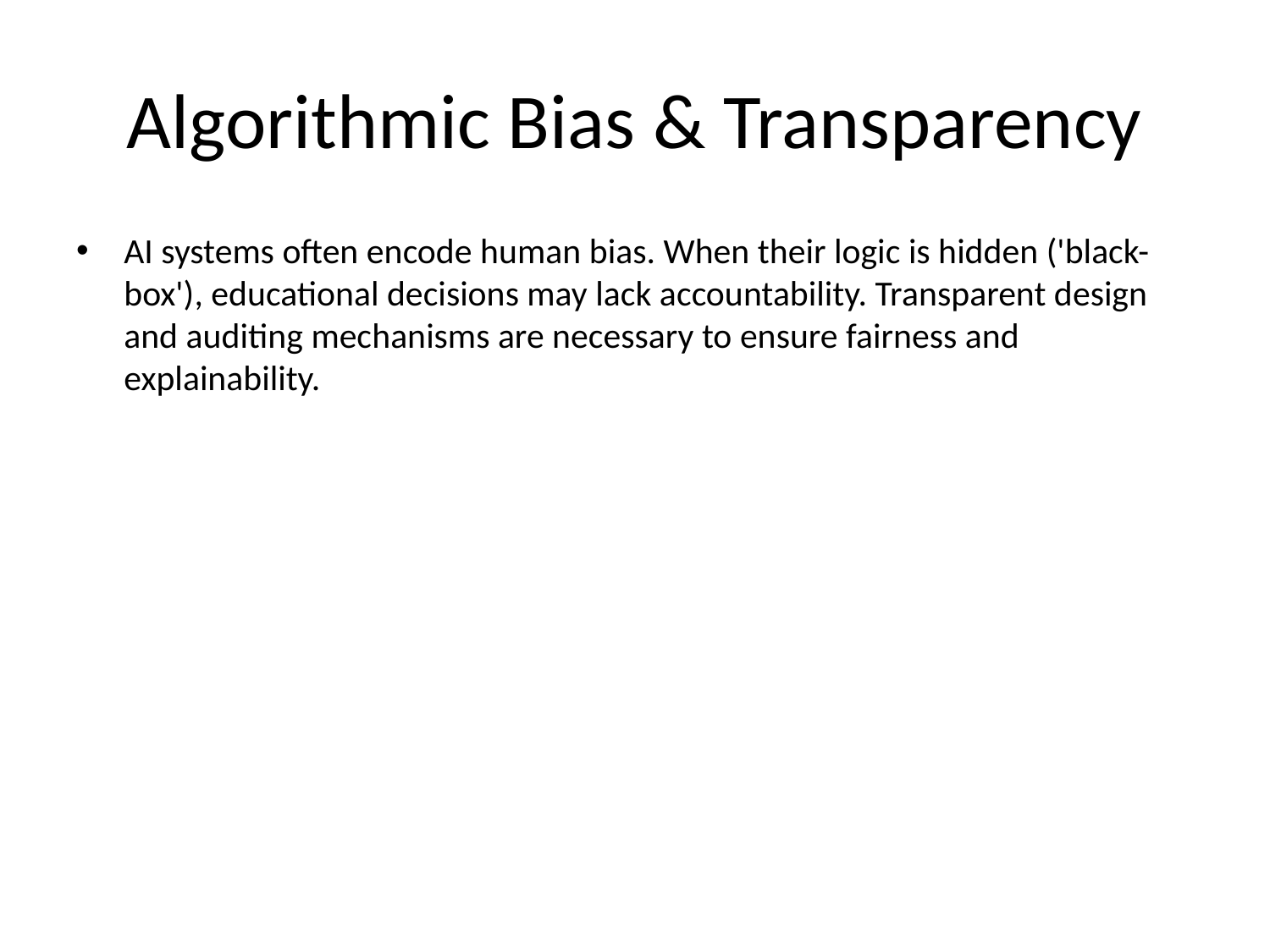

# Algorithmic Bias & Transparency
AI systems often encode human bias. When their logic is hidden ('black-box'), educational decisions may lack accountability. Transparent design and auditing mechanisms are necessary to ensure fairness and explainability.